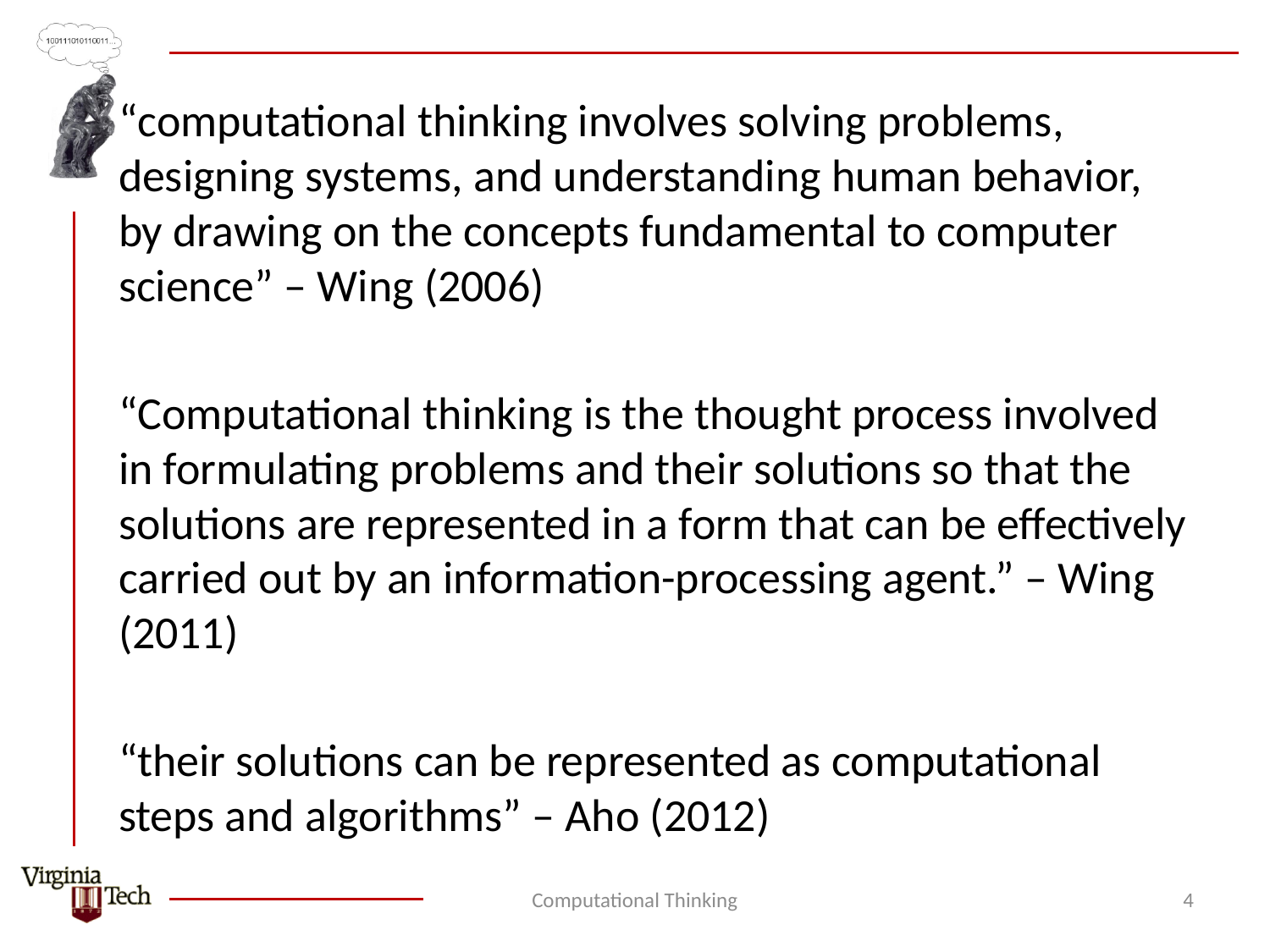

“computational thinking involves solving problems, designing systems, and understanding human behavior, by drawing on the concepts fundamental to computer science” – Wing (2006)

“Computational thinking is the thought process involved in formulating problems and their solutions so that the solutions are represented in a form that can be effectively carried out by an information-processing agent.” – Wing (2011)

“their solutions can be represented as computational steps and algorithms” – Aho (2012)
Computational Thinking
4